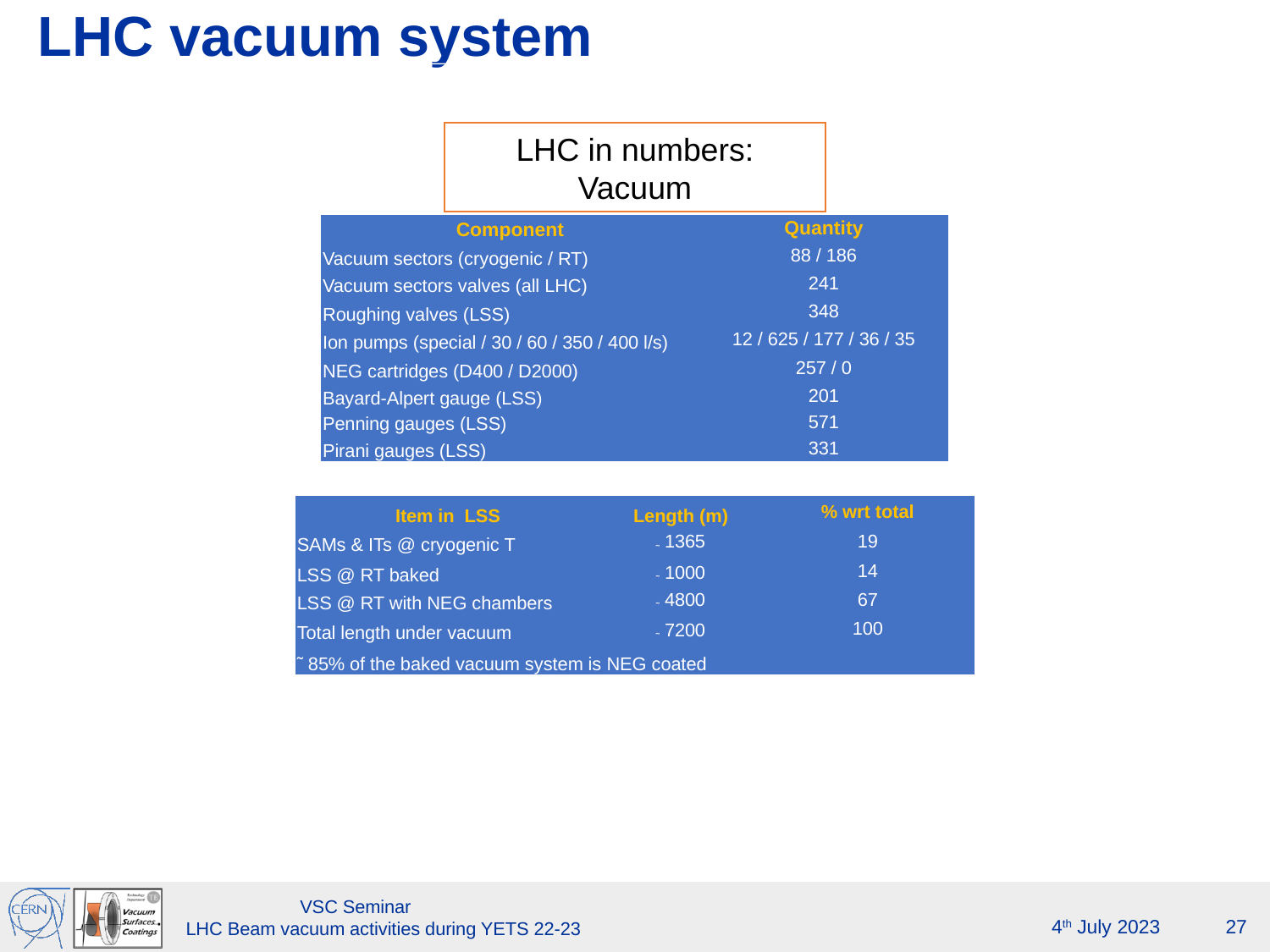

LHC vacuum system
LHC in numbers: Vacuum
| Component | Quantity |
| --- | --- |
| Vacuum sectors (cryogenic / RT) | 88 / 186 |
| Vacuum sectors valves (all LHC) | 241 |
| Roughing valves (LSS) | 348 |
| Ion pumps (special / 30 / 60 / 350 / 400 l/s) | 12 / 625 / 177 / 36 / 35 |
| NEG cartridges (D400 / D2000) | 257 / 0 |
| Bayard-Alpert gauge (LSS) | 201 |
| Penning gauges (LSS) | 571 |
| Pirani gauges (LSS) | 331 |
| Item in LSS | Length (m) | % wrt total |
| --- | --- | --- |
| SAMs & ITs @ cryogenic T | ˜ 1365 | 19 |
| LSS @ RT baked | ˜ 1000 | 14 |
| LSS @ RT with NEG chambers | ˜ 4800 | 67 |
| Total length under vacuum | ˜ 7200 | 100 |
| ˜ 85% of the baked vacuum system is NEG coated |  |  |
VSC Seminar
LHC Beam vacuum activities during YETS 22-23
4th July 2023
27